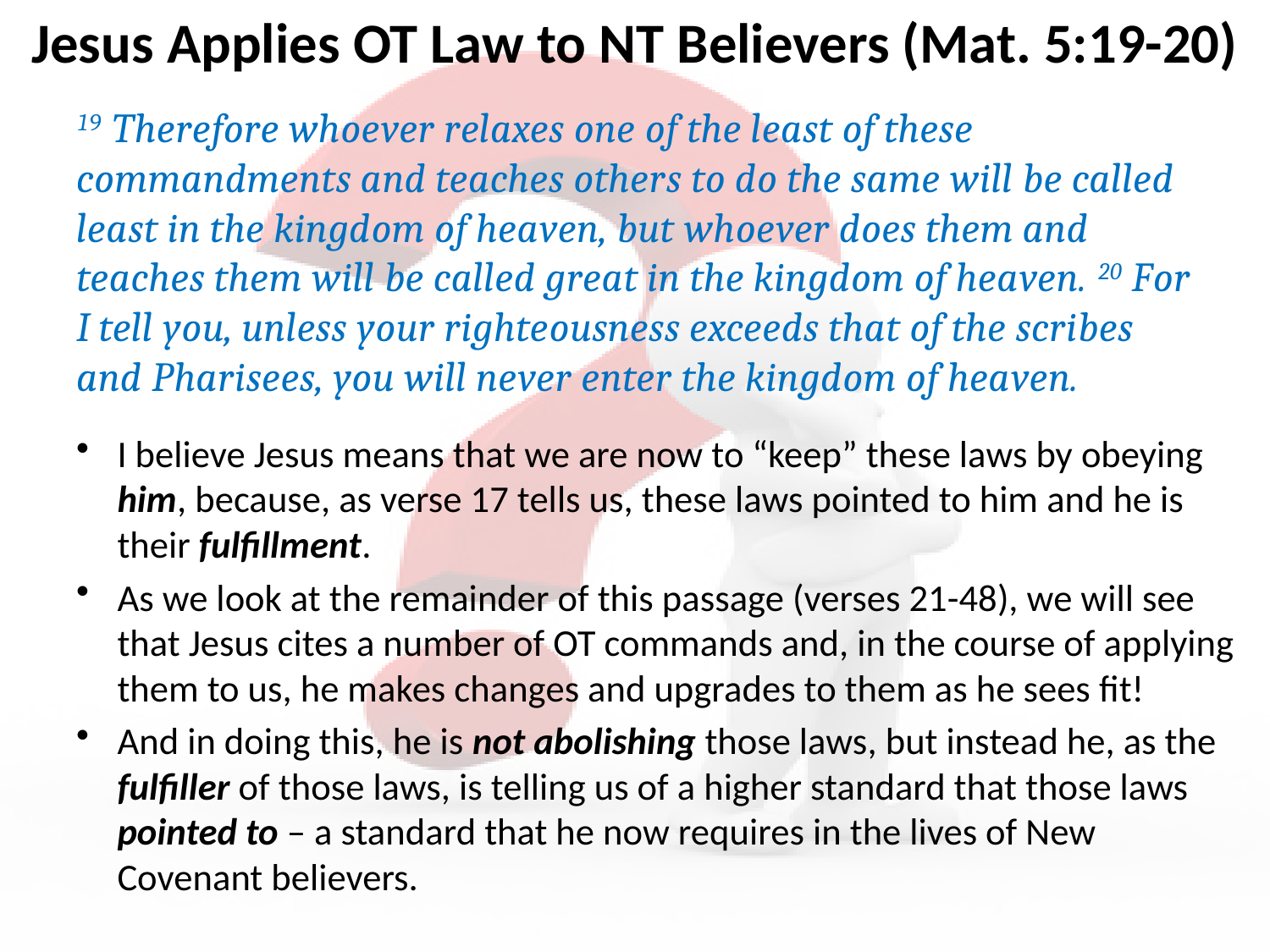

# Jesus Applies OT Law to NT Believers (Mat. 5:19-20)
19 Therefore whoever relaxes one of the least of these commandments and teaches others to do the same will be called least in the kingdom of heaven, but whoever does them and teaches them will be called great in the kingdom of heaven. 20 For I tell you, unless your righteousness exceeds that of the scribes and Pharisees, you will never enter the kingdom of heaven.
I believe Jesus means that we are now to “keep” these laws by obeying him, because, as verse 17 tells us, these laws pointed to him and he is their fulfillment.
As we look at the remainder of this passage (verses 21-48), we will see that Jesus cites a number of OT commands and, in the course of applying them to us, he makes changes and upgrades to them as he sees fit!
And in doing this, he is not abolishing those laws, but instead he, as the fulfiller of those laws, is telling us of a higher standard that those laws pointed to – a standard that he now requires in the lives of New Covenant believers.